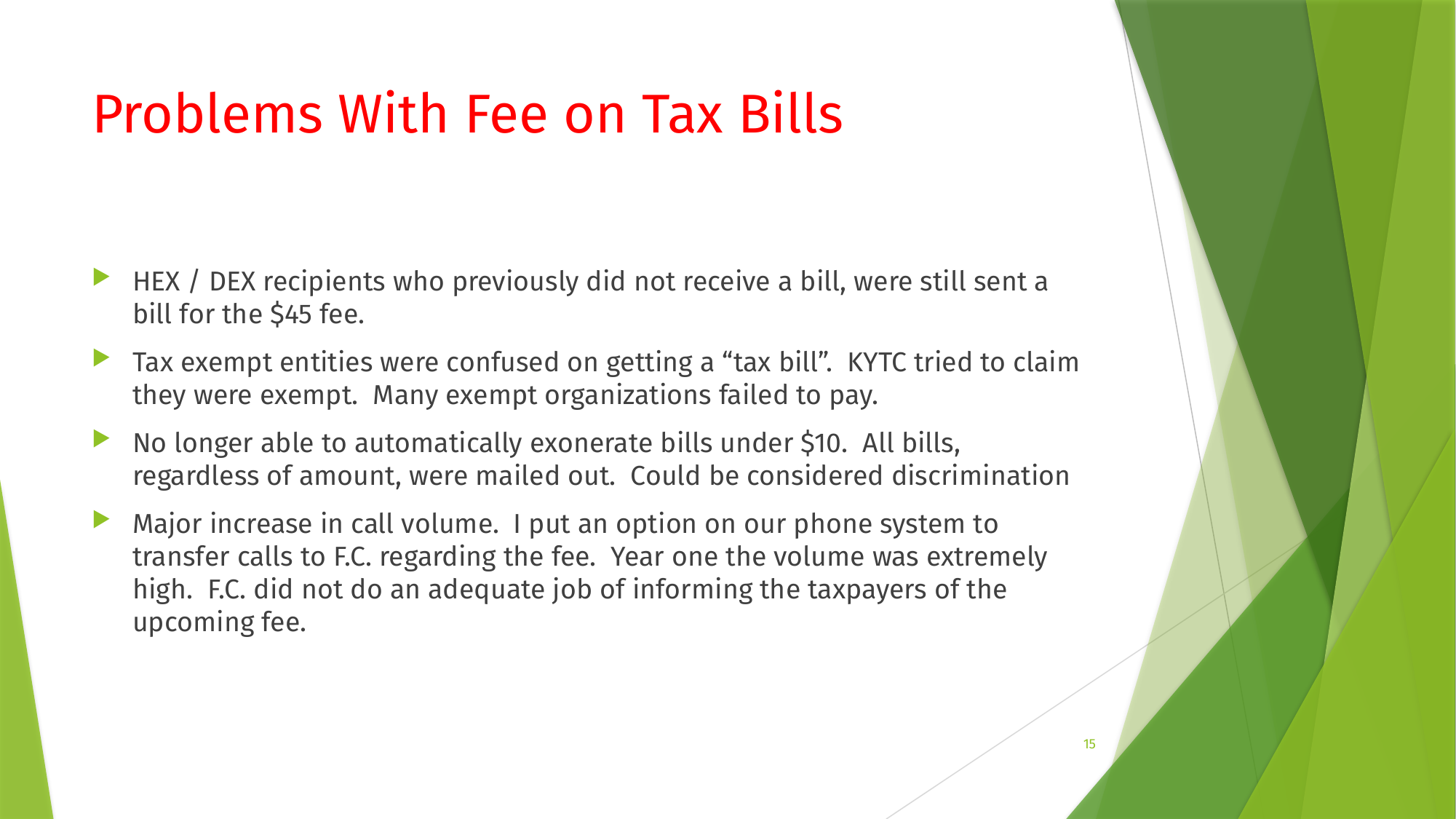

# Problems With Fee on Tax Bills
HEX / DEX recipients who previously did not receive a bill, were still sent a bill for the $45 fee.
Tax exempt entities were confused on getting a “tax bill”.  KYTC tried to claim they were exempt.  Many exempt organizations failed to pay.
No longer able to automatically exonerate bills under $10.  All bills, regardless of amount, were mailed out.  Could be considered discrimination
Major increase in call volume.  I put an option on our phone system to transfer calls to F.C. regarding the fee.  Year one the volume was extremely high.  F.C. did not do an adequate job of informing the taxpayers of the upcoming fee.
15